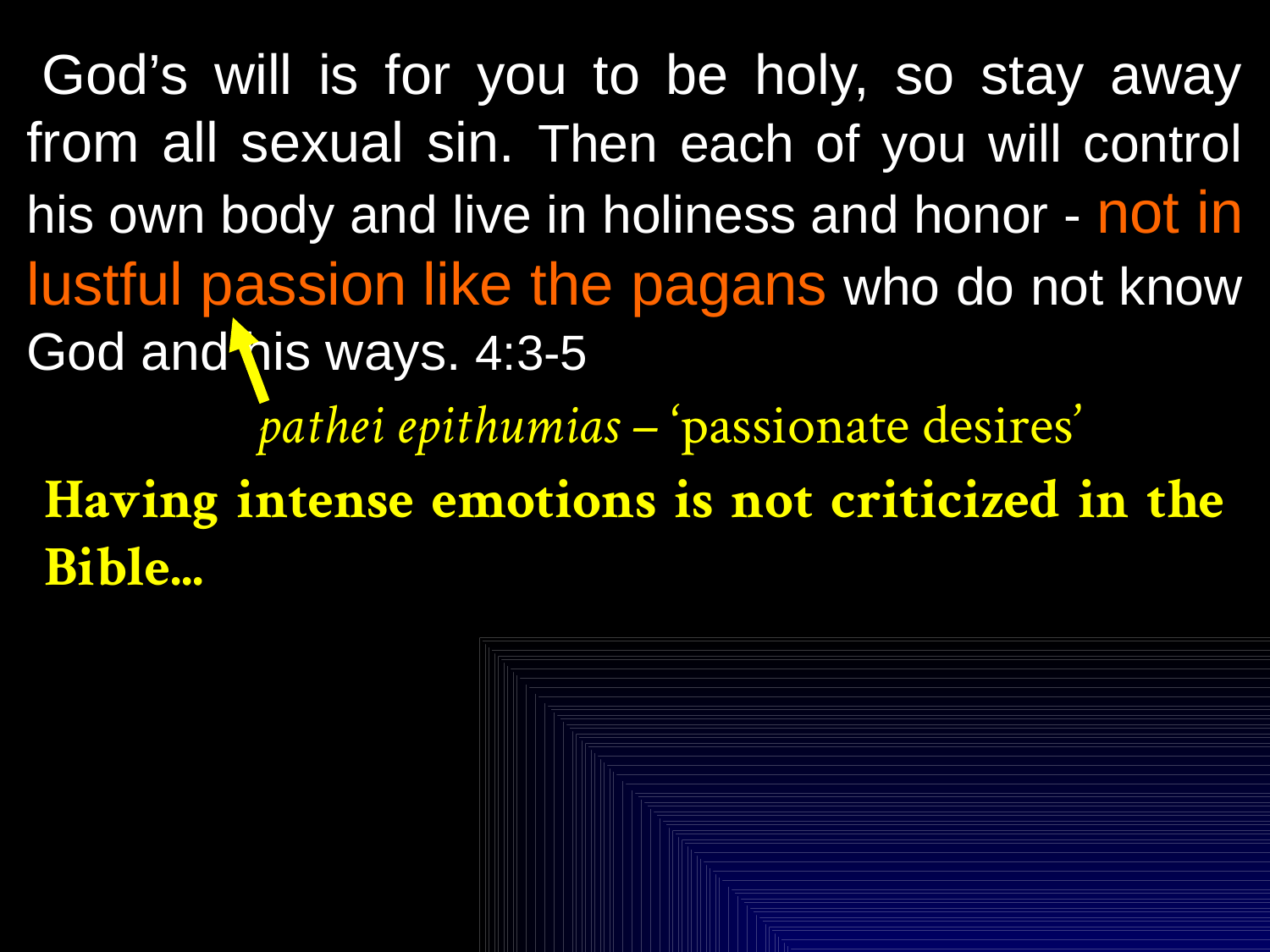

God’s will is for you to be holy, so stay away from all sexual sin. Then each of you will control his own body and live in holiness and honor - not in lustful passion like the pagans who do not know God and his ways. 4:3-5

pathei epithumias – ‘passionate desires’
Having intense emotions is not criticized in the Bible...